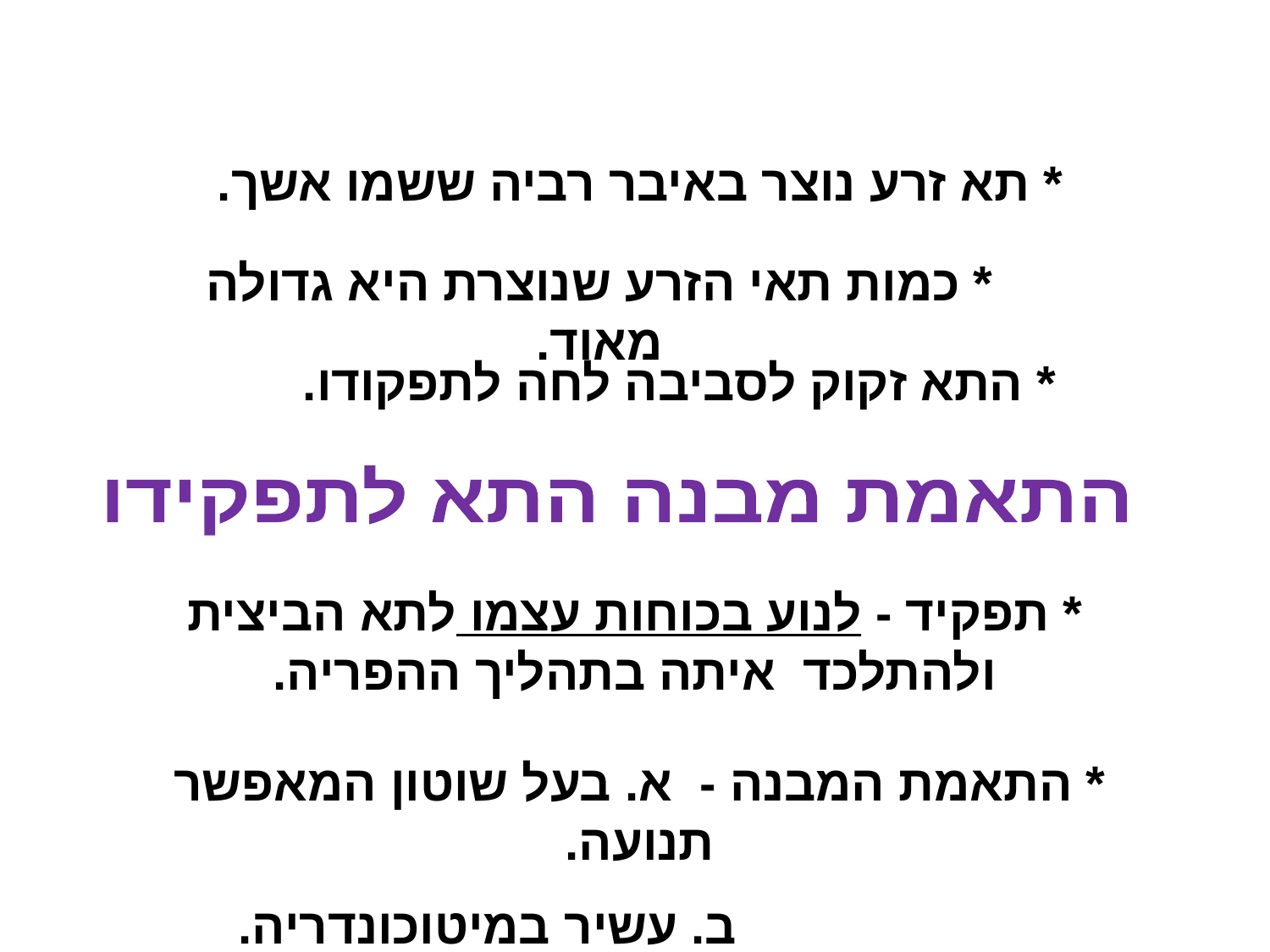

* תא זרע נוצר באיבר רביה ששמו אשך.
* כמות תאי הזרע שנוצרת היא גדולה מאוד.
* התא זקוק לסביבה לחה לתפקודו.
התאמת מבנה התא לתפקידו
* תפקיד - לנוע בכוחות עצמו לתא הביצית ולהתלכד  איתה בתהליך ההפריה.
* התאמת המבנה -  א. בעל שוטון המאפשר תנועה.
                              ב. עשיר במיטוכונדריה.